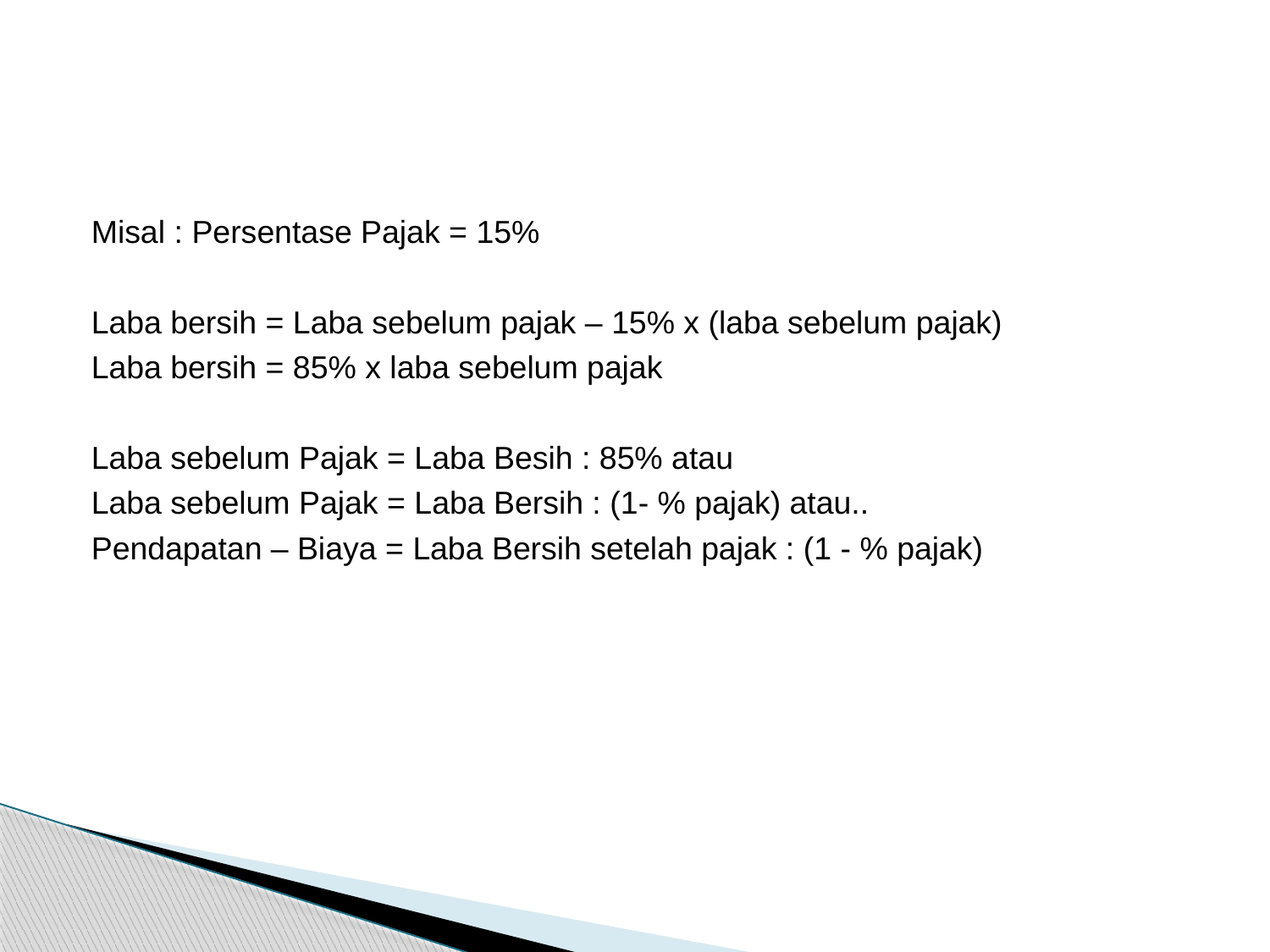

#
Misal : Persentase Pajak = 15%

Laba bersih = Laba sebelum pajak – 15% x (laba sebelum pajak)
Laba bersih = 85% x laba sebelum pajak

Laba sebelum Pajak = Laba Besih : 85% atau
Laba sebelum Pajak = Laba Bersih : (1- % pajak) atau..
Pendapatan – Biaya = Laba Bersih setelah pajak : (1 - % pajak)